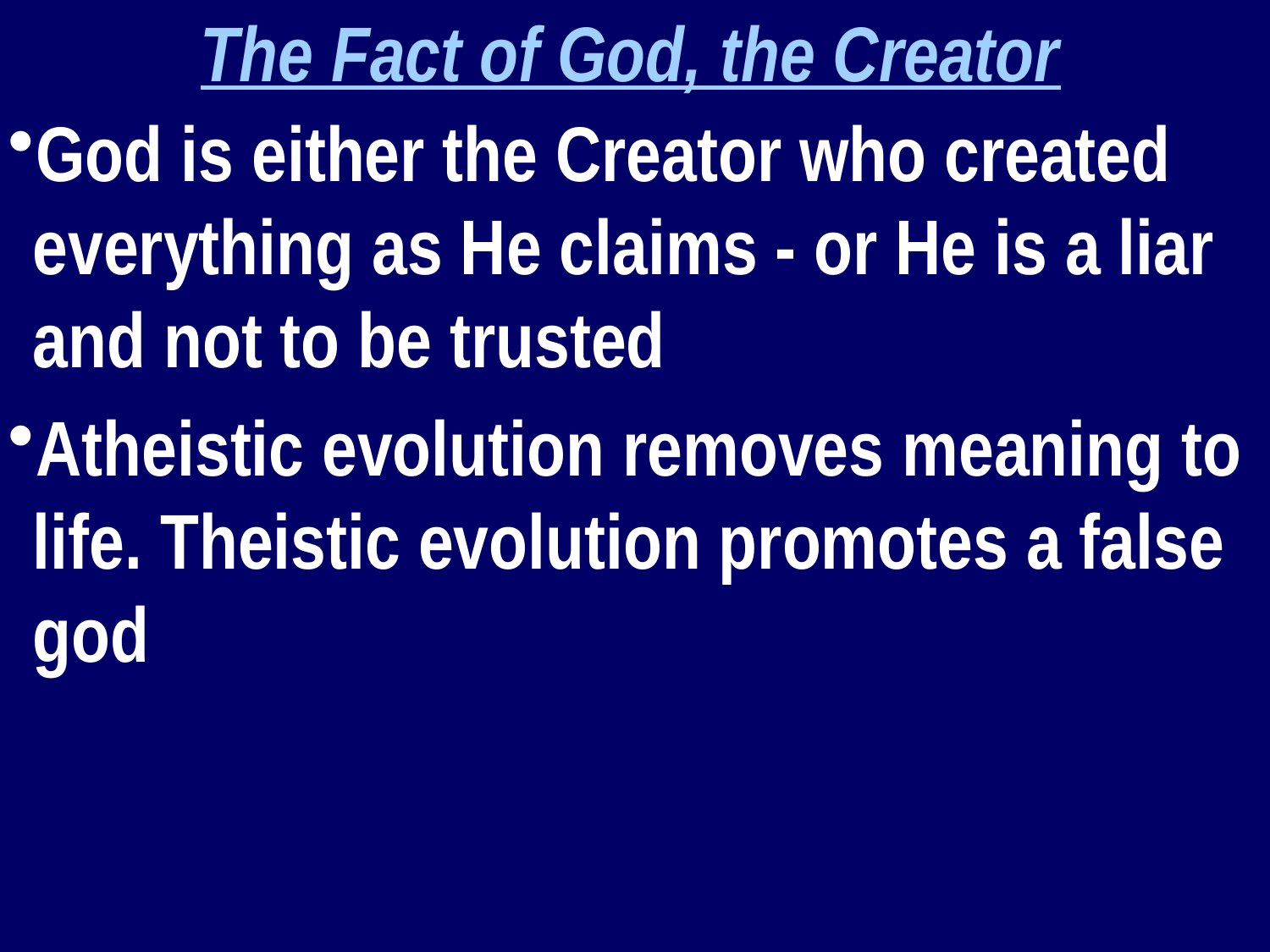

The Fact of God, the Creator
God is either the Creator who created everything as He claims - or He is a liar and not to be trusted
Atheistic evolution removes meaning to life. Theistic evolution promotes a false god